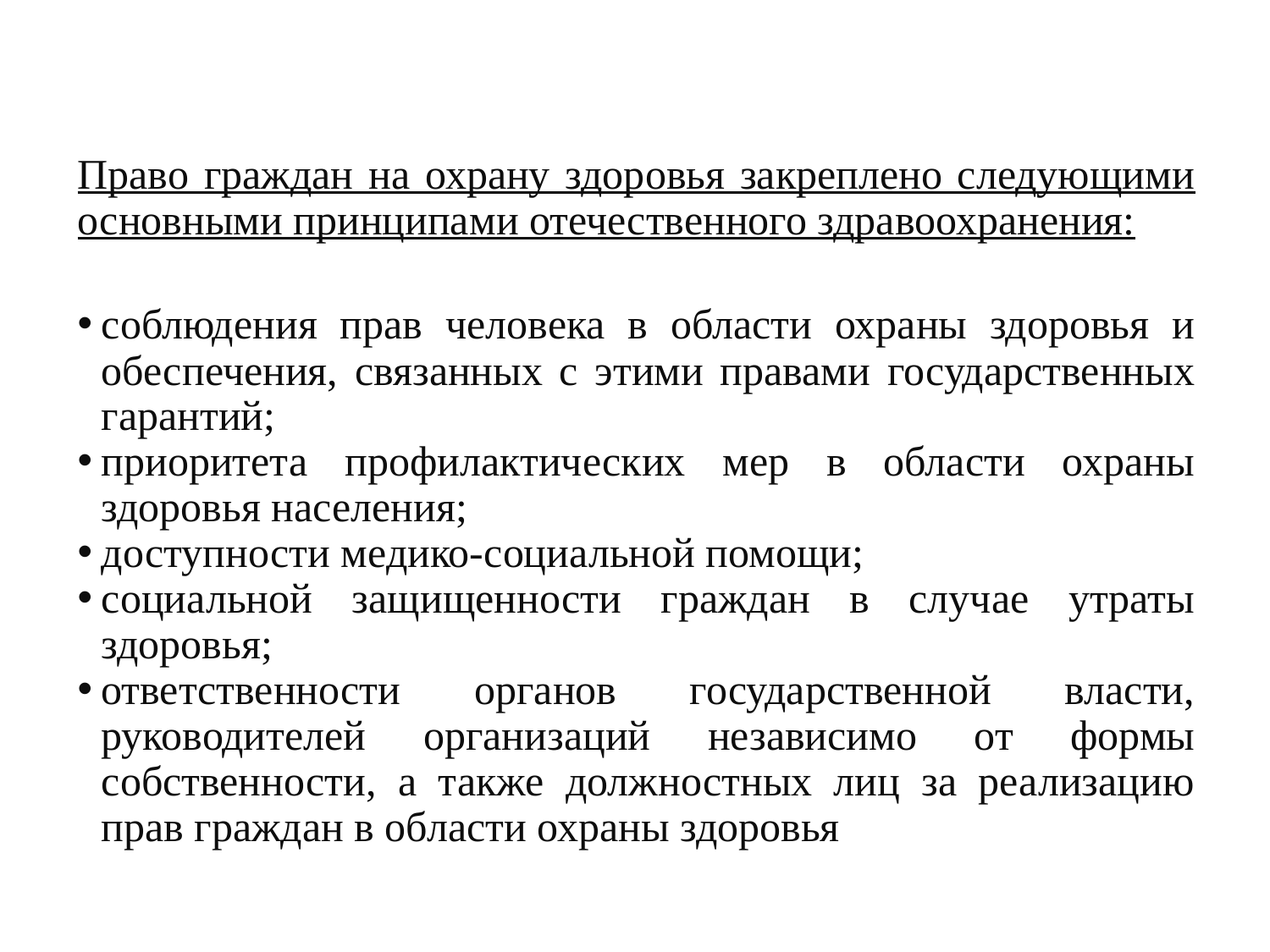

Право граждан на охрану здоровья закреплено следующими основными принципами отечественного здравоохранения:

соблюдения прав человека в области охраны здоровья и обеспечения, связанных с этими правами государственных гарантий;
приоритета профилактических мер в области охраны здоровья населения;
доступности медико-социальной помощи;
социальной защищенности граждан в случае утраты здоровья;
ответственности органов государственной власти, руководителей организаций независимо от формы собственности, а также должностных лиц за реализацию прав граждан в области охраны здоровья